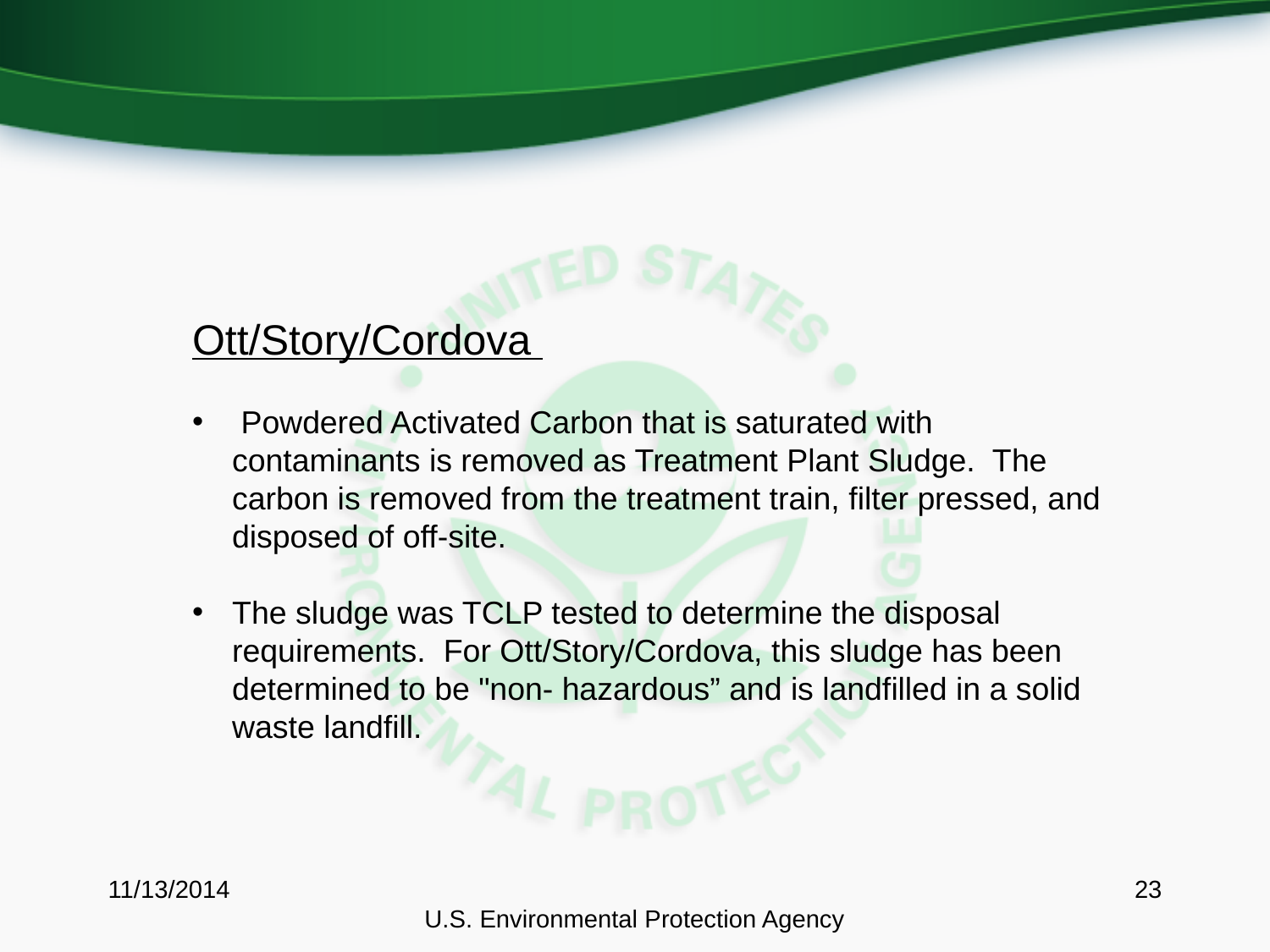

Ott/Story/Cordova

 Powdered Activated Carbon that is saturated with contaminants is removed as Treatment Plant Sludge.  The carbon is removed from the treatment train, filter pressed, and disposed of off-site.

The sludge was TCLP tested to determine the disposal requirements.  For Ott/Story/Cordova, this sludge has been determined to be "non- hazardous” and is landfilled in a solid waste landfill.
11/13/2014

U.S. Environmental Protection Agency
23